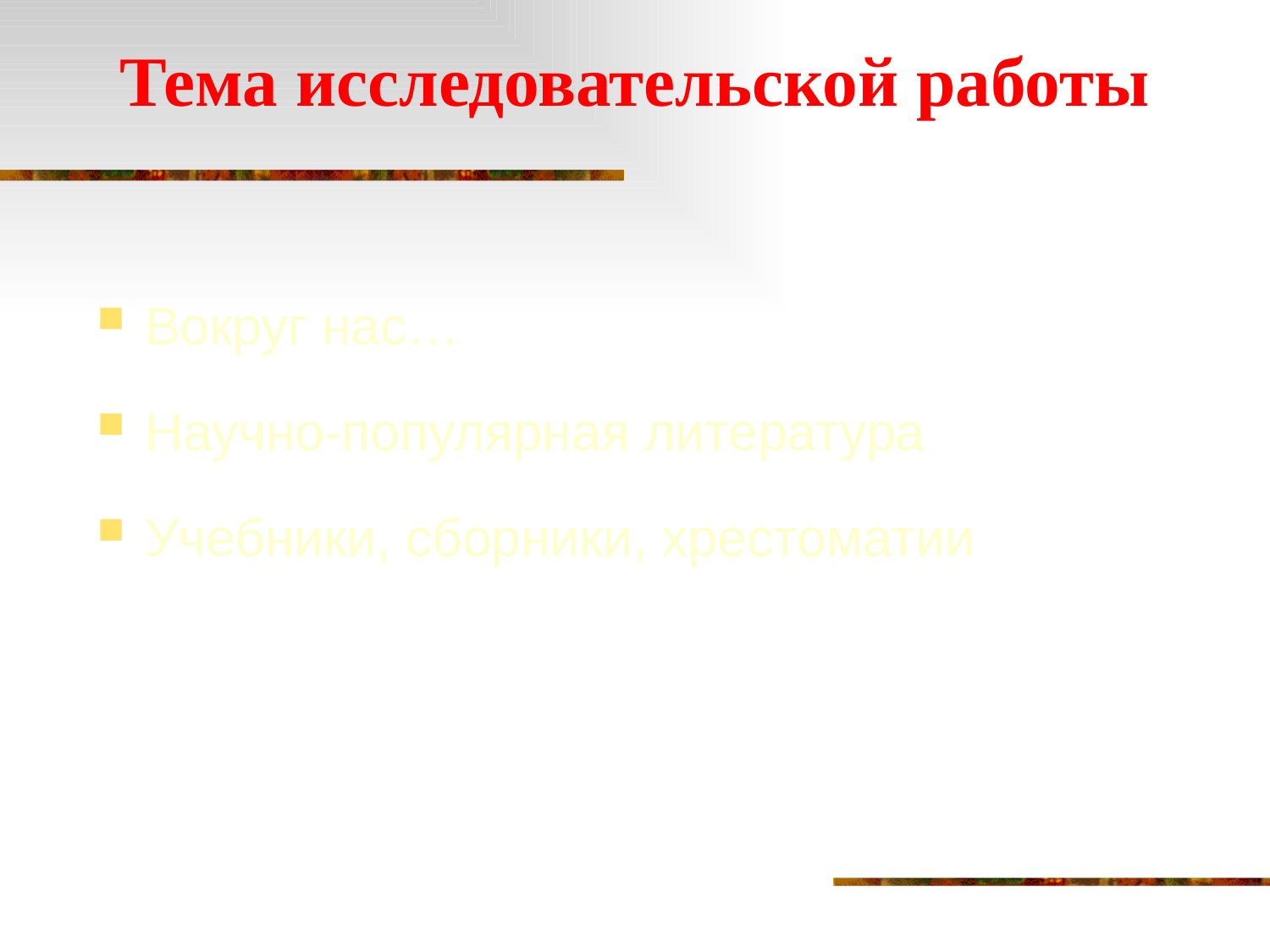

# Тема исследовательской работы
Вокруг нас…
Научно-популярная литература
Учебники, сборники, хрестоматии